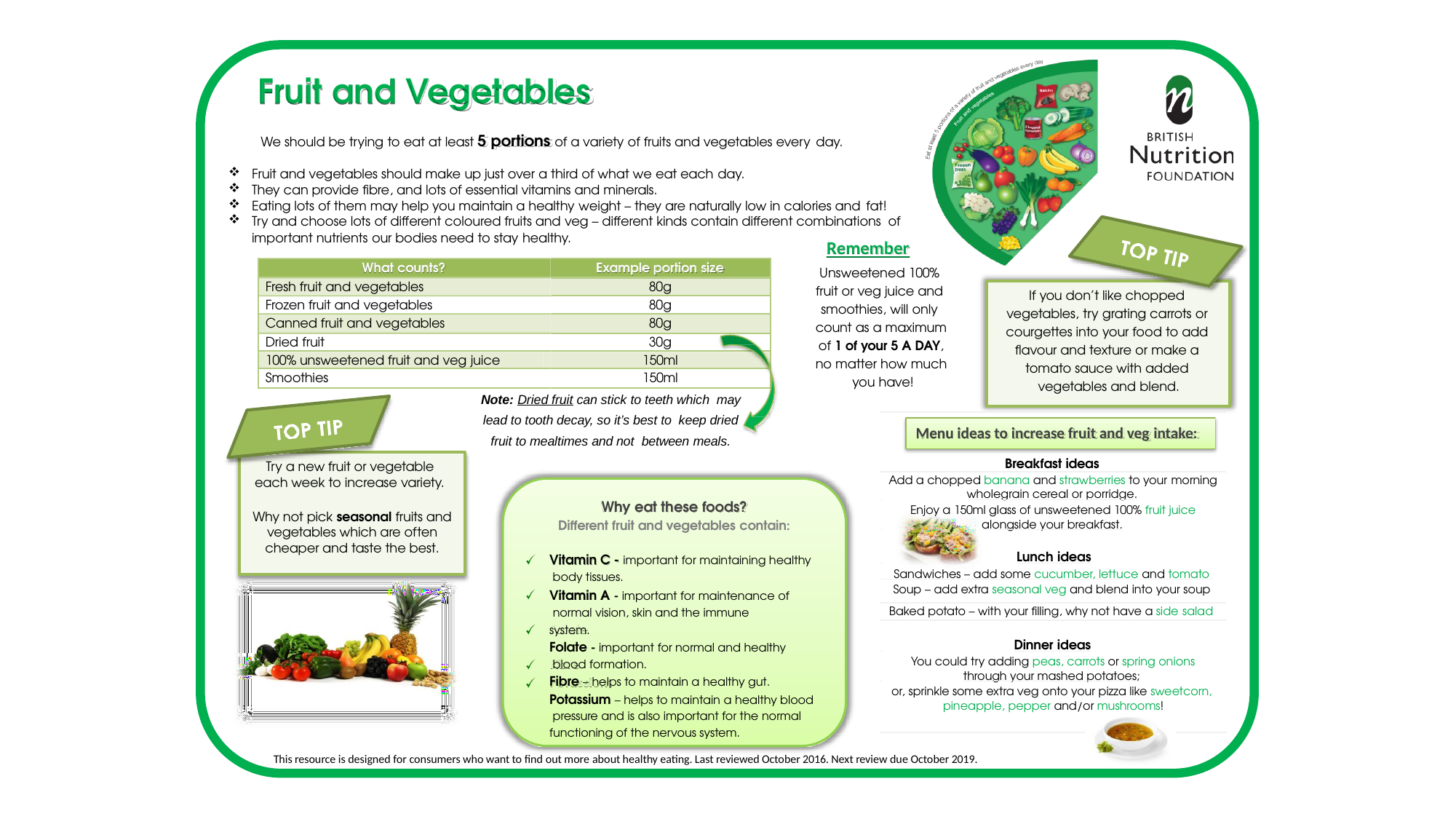

# Fruit and Vegetables

We should be trying to eat at least 5 portions of a variety of fruits and vegetables every day.
Fruit and vegetables should make up just over a third of what we eat each day.
They can provide fibre, and lots of essential vitamins and minerals.
Eating lots of them may help you maintain a healthy weight – they are naturally low in calories and fat!
Try and choose lots of different coloured fruits and veg – different kinds contain different combinations of

Remember
Unsweetened 100%  fruit or veg juice and  smoothies, will only  count as a maximum  of 1 of your 5 A DAY,  no matter how much  you have!

important nutrients our bodies need to stay healthy.

What counts?
Example portion size

Fresh fruit and vegetables
80g

If you don’t like chopped  vegetables, try grating carrots or  courgettes into your food to add  flavour and texture or make a  tomato sauce with added  vegetables and blend.

Frozen fruit and vegetables
80g

Canned fruit and vegetables
80g

Dried fruit
30g

100% unsweetened fruit and veg juice
150ml

Smoothies
150ml

Note: Dried fruit can stick to teeth which  may lead to tooth decay, so it’s best to  keep dried fruit to mealtimes and not  between meals.

Menu ideas to increase fruit and veg intake:

Breakfast ideas

Try a new fruit or vegetable  each week to increase variety.

Add a chopped banana and strawberries to your morning
 	wholegrain cereal or porridge.
Enjoy a 150ml glass of unsweetened 100% fruit juice
 	alongside your breakfast.

Why eat these foods?
Different fruit and vegetables contain:

Why not pick seasonal fruits and  vegetables which are often  cheaper and taste the best.

 	Lunch ideas
    Sandwiches – add some cucumber, lettuce and tomato 	 Soup – add extra seasonal veg and blend into your soup
Vitamin C - important for maintaining healthy  body tissues.
Vitamin A - important for maintenance of  normal vision, skin and the immune system.
Folate - important for normal and healthy  blood formation.
Fibre – helps to maintain a healthy gut.
Potassium – helps to maintain a healthy blood  pressure and is also important for the normal  functioning of the nervous system.

Baked potato – with your filling, why not have a side salad

 	Dinner ideas
You could try adding peas, carrots or spring onions
 	through your mashed potatoes;
or, sprinkle some extra veg onto your pizza like sweetcorn,  pineapple, pepper and/or mushrooms!

This resource is designed for consumers who want to find out more about healthy eating. Last reviewed October 2016. Next review due October 2019.